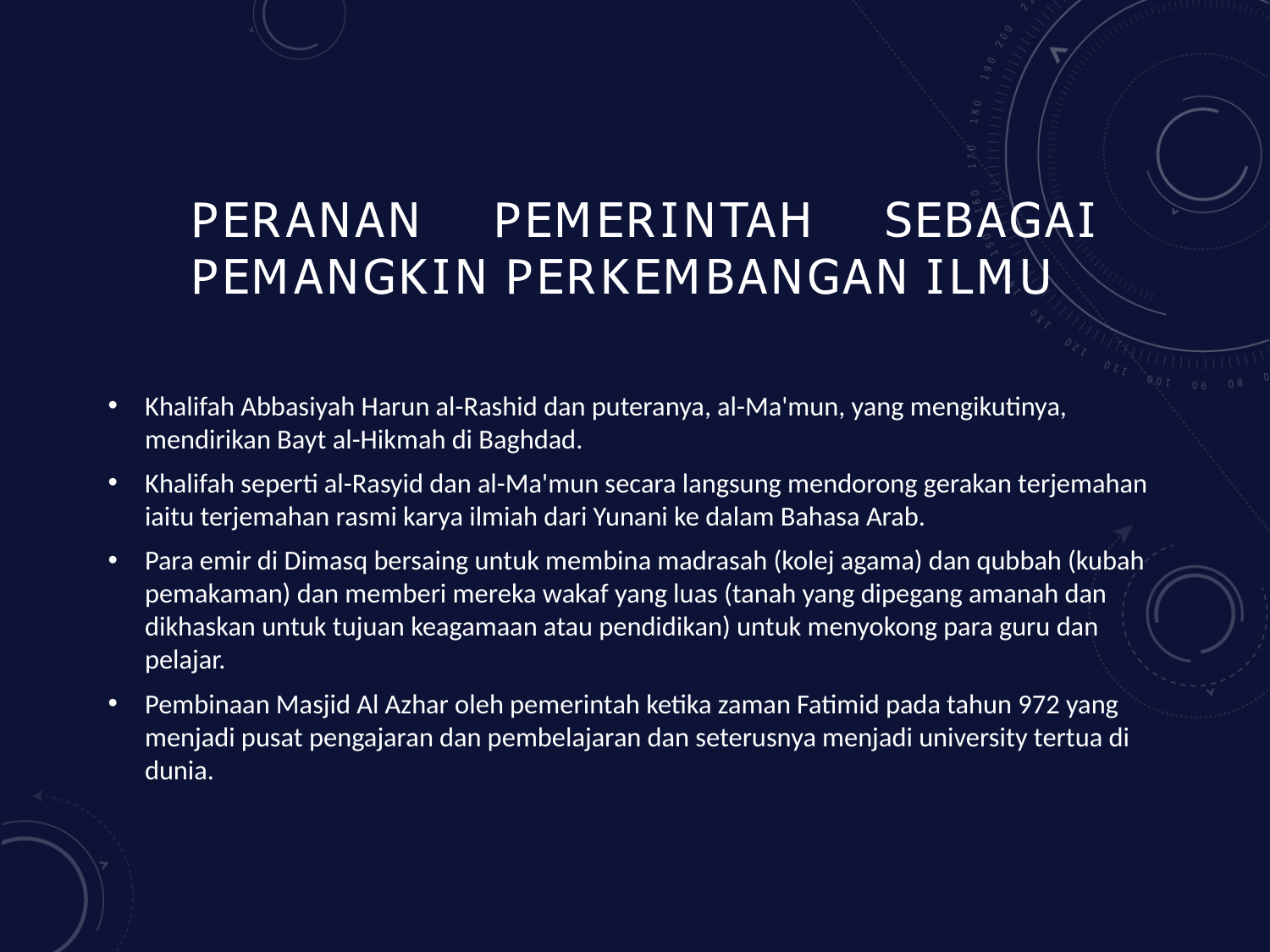

PERANAN PEMERINTAH SEBAGAI PEMANGKIN PERKEMBANGAN ILMU

Khalifah Abbasiyah Harun al-Rashid dan puteranya, al-Ma'mun, yang mengikutinya, mendirikan Bayt al-Hikmah di Baghdad.
Khalifah seperti al-Rasyid dan al-Ma'mun secara langsung mendorong gerakan terjemahan iaitu terjemahan rasmi karya ilmiah dari Yunani ke dalam Bahasa Arab.
Para emir di Dimasq bersaing untuk membina madrasah (kolej agama) dan qubbah (kubah pemakaman) dan memberi mereka wakaf yang luas (tanah yang dipegang amanah dan dikhaskan untuk tujuan keagamaan atau pendidikan) untuk menyokong para guru dan pelajar.
Pembinaan Masjid Al Azhar oleh pemerintah ketika zaman Fatimid pada tahun 972 yang menjadi pusat pengajaran dan pembelajaran dan seterusnya menjadi university tertua di dunia.